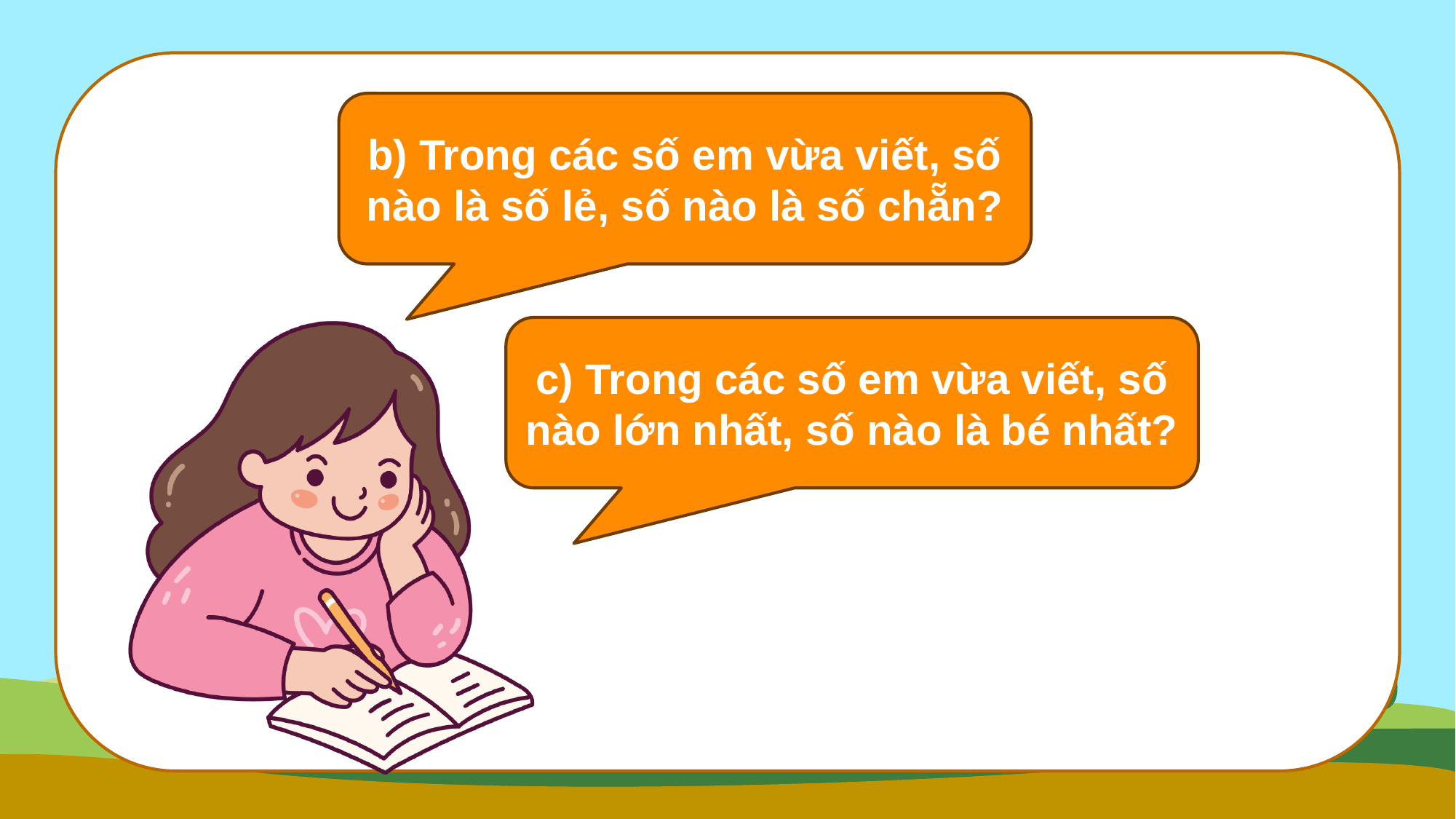

b) Trong các số em vừa viết, số nào là số lẻ, số nào là số chẵn?
c) Trong các số em vừa viết, số nào lớn nhất, số nào là bé nhất?